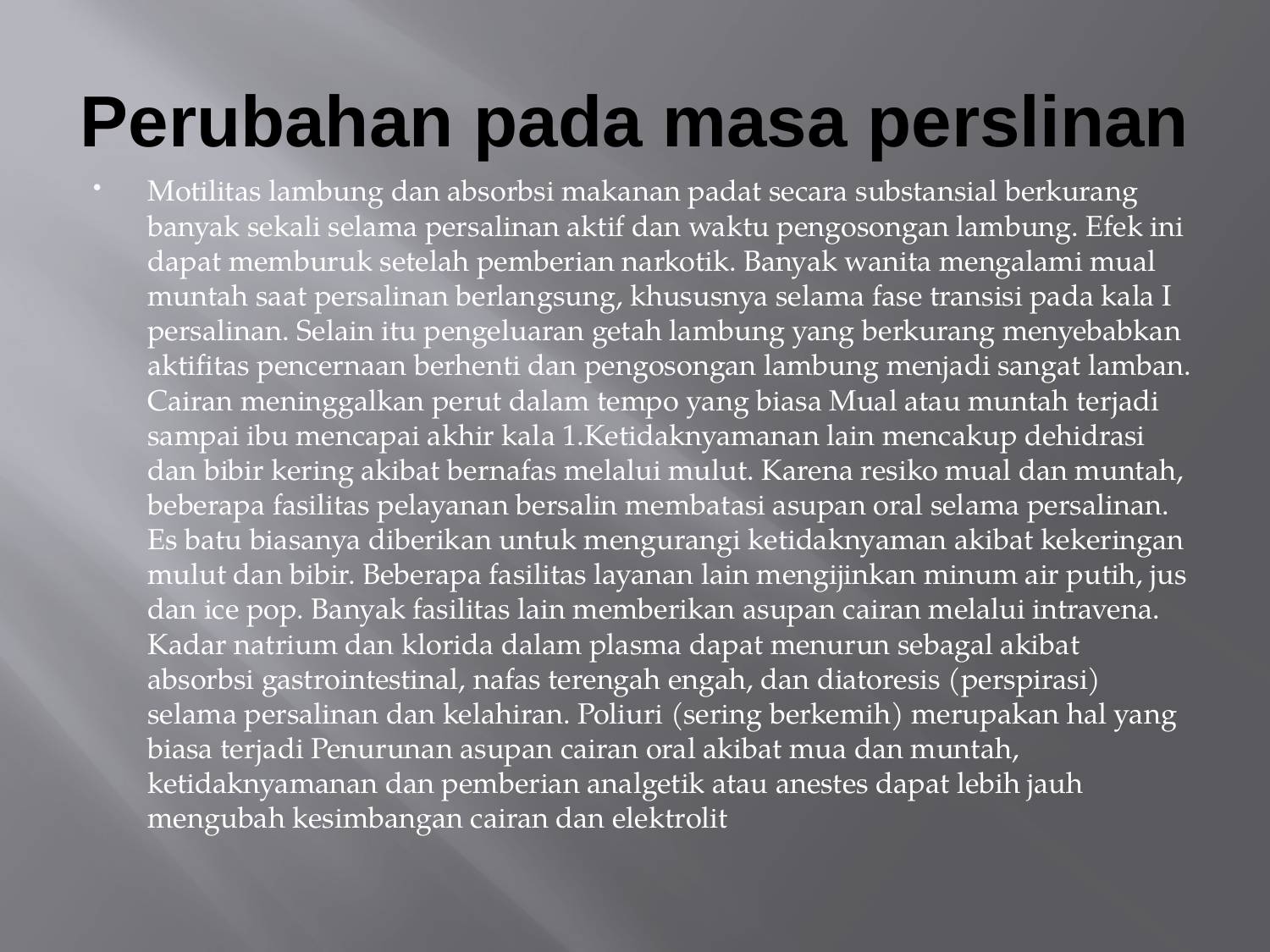

# Perubahan pada masa perslinan
Motilitas lambung dan absorbsi makanan padat secara substansial berkurang banyak sekali selama persalinan aktif dan waktu pengosongan lambung. Efek ini dapat memburuk setelah pemberian narkotik. Banyak wanita mengalami mual muntah saat persalinan berlangsung, khususnya selama fase transisi pada kala I persalinan. Selain itu pengeluaran getah lambung yang berkurang menyebabkan aktifitas pencernaan berhenti dan pengosongan lambung menjadi sangat lamban. Cairan meninggalkan perut dalam tempo yang biasa Mual atau muntah terjadi sampai ibu mencapai akhir kala 1.Ketidaknyamanan lain mencakup dehidrasi dan bibir kering akibat bernafas melalui mulut. Karena resiko mual dan muntah, beberapa fasilitas pelayanan bersalin membatasi asupan oral selama persalinan. Es batu biasanya diberikan untuk mengurangi ketidaknyaman akibat kekeringan mulut dan bibir. Beberapa fasilitas layanan lain mengijinkan minum air putih, jus dan ice pop. Banyak fasilitas lain memberikan asupan cairan melalui intravena. Kadar natrium dan klorida dalam plasma dapat menurun sebagal akibat absorbsi gastrointestinal, nafas terengah engah, dan diatoresis (perspirasi) selama persalinan dan kelahiran. Poliuri (sering berkemih) merupakan hal yang biasa terjadi Penurunan asupan cairan oral akibat mua dan muntah, ketidaknyamanan dan pemberian analgetik atau anestes dapat lebih jauh mengubah kesimbangan cairan dan elektrolit